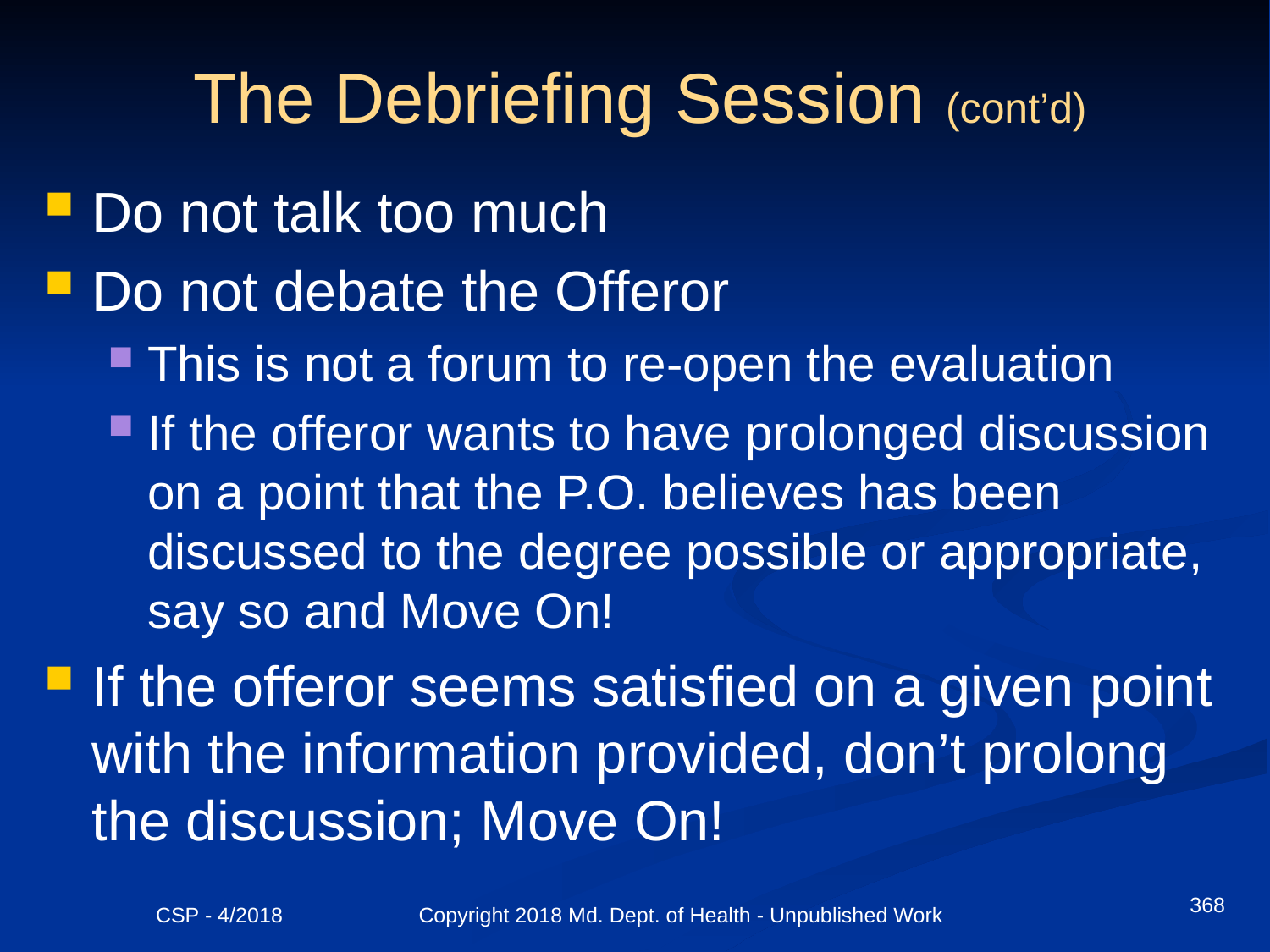

# The Debriefing Session (cont’d)
Do not talk too much
Do not debate the Offeror
This is not a forum to re-open the evaluation
If the offeror wants to have prolonged discussion on a point that the P.O. believes has been discussed to the degree possible or appropriate, say so and Move On!
If the offeror seems satisfied on a given point with the information provided, don’t prolong the discussion; Move On!
368
CSP - 4/2018                       Copyright 2018 Md. Dept. of Health - Unpublished Work